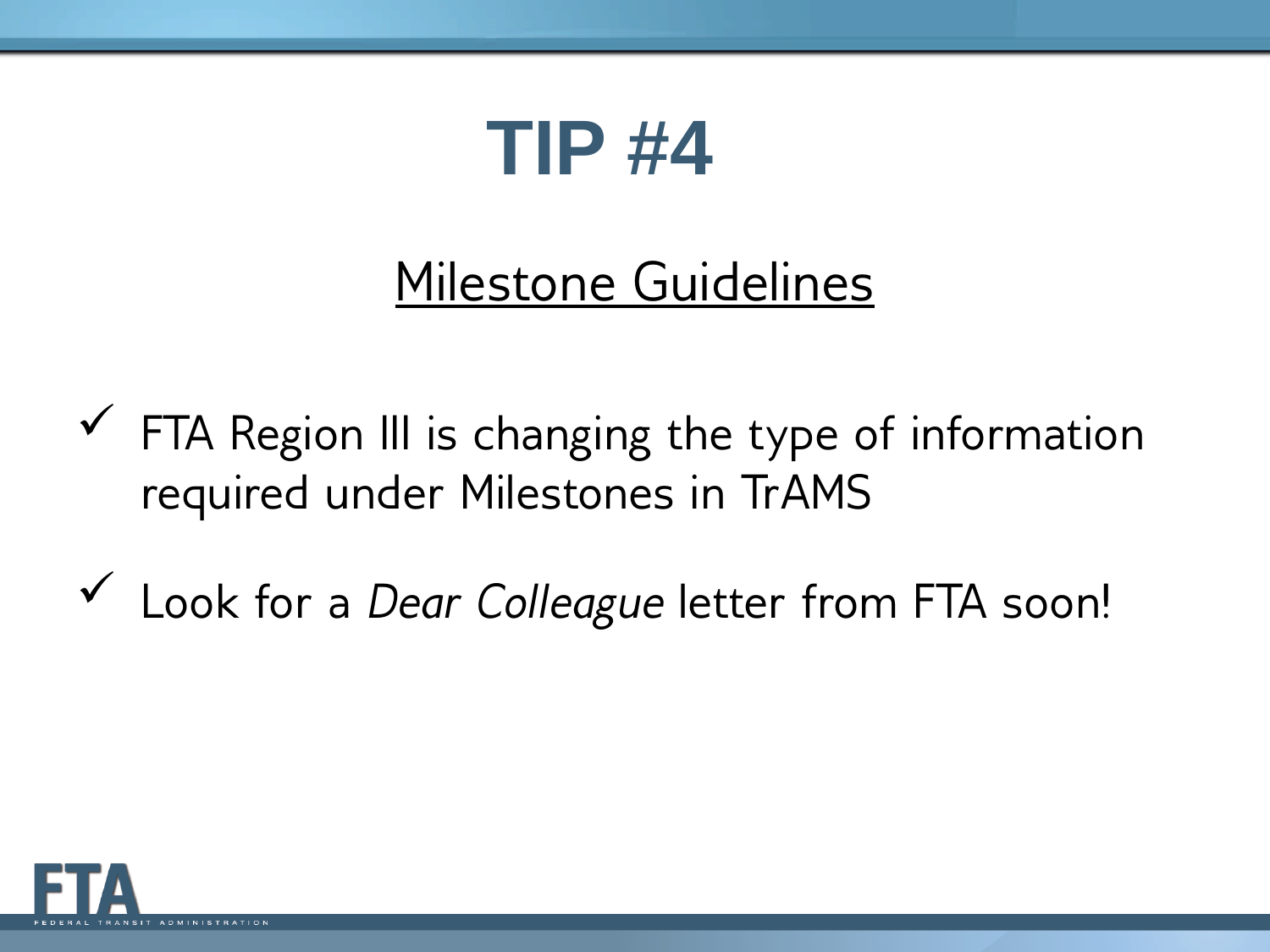

TIP #4
Milestone Guidelines

FTA Region III is changing the type of information required under Milestones in TrAMS

Look for a Dear Colleague letter from FTA soon!